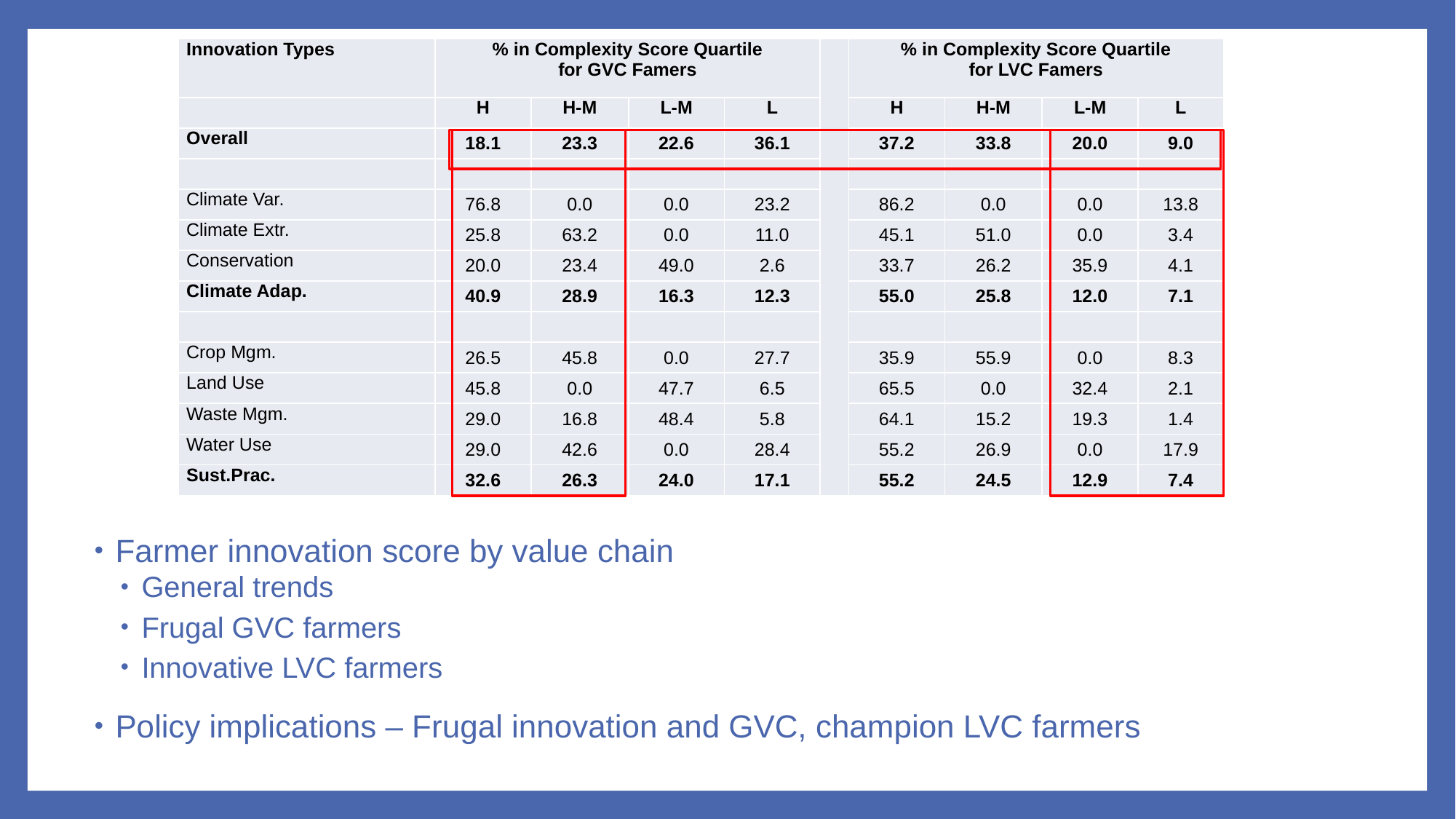

| Innovation Types | % in Complexity Score Quartile for GVC Famers |  |  |  |  | % in Complexity Score Quartile for LVC Famers |  |  |  |
| --- | --- | --- | --- | --- | --- | --- | --- | --- | --- |
|  | H | H-M | L-M | L |  | H | H-M | L-M | L |
| Overall | 18.1 | 23.3 | 22.6 | 36.1 |  | 37.2 | 33.8 | 20.0 | 9.0 |
|  |  |  |  |  |  |  |  |  |  |
| Climate Var. | 76.8 | 0.0 | 0.0 | 23.2 |  | 86.2 | 0.0 | 0.0 | 13.8 |
| Climate Extr. | 25.8 | 63.2 | 0.0 | 11.0 |  | 45.1 | 51.0 | 0.0 | 3.4 |
| Conservation | 20.0 | 23.4 | 49.0 | 2.6 |  | 33.7 | 26.2 | 35.9 | 4.1 |
| Climate Adap. | 40.9 | 28.9 | 16.3 | 12.3 |  | 55.0 | 25.8 | 12.0 | 7.1 |
|  |  |  |  |  |  |  |  |  |  |
| Crop Mgm. | 26.5 | 45.8 | 0.0 | 27.7 |  | 35.9 | 55.9 | 0.0 | 8.3 |
| Land Use | 45.8 | 0.0 | 47.7 | 6.5 |  | 65.5 | 0.0 | 32.4 | 2.1 |
| Waste Mgm. | 29.0 | 16.8 | 48.4 | 5.8 |  | 64.1 | 15.2 | 19.3 | 1.4 |
| Water Use | 29.0 | 42.6 | 0.0 | 28.4 |  | 55.2 | 26.9 | 0.0 | 17.9 |
| Sust.Prac. | 32.6 | 26.3 | 24.0 | 17.1 |  | 55.2 | 24.5 | 12.9 | 7.4 |

Farmer innovation score by value chain
General trends
Frugal GVC farmers
Innovative LVC farmers
Policy implications – Frugal innovation and GVC, champion LVC farmers